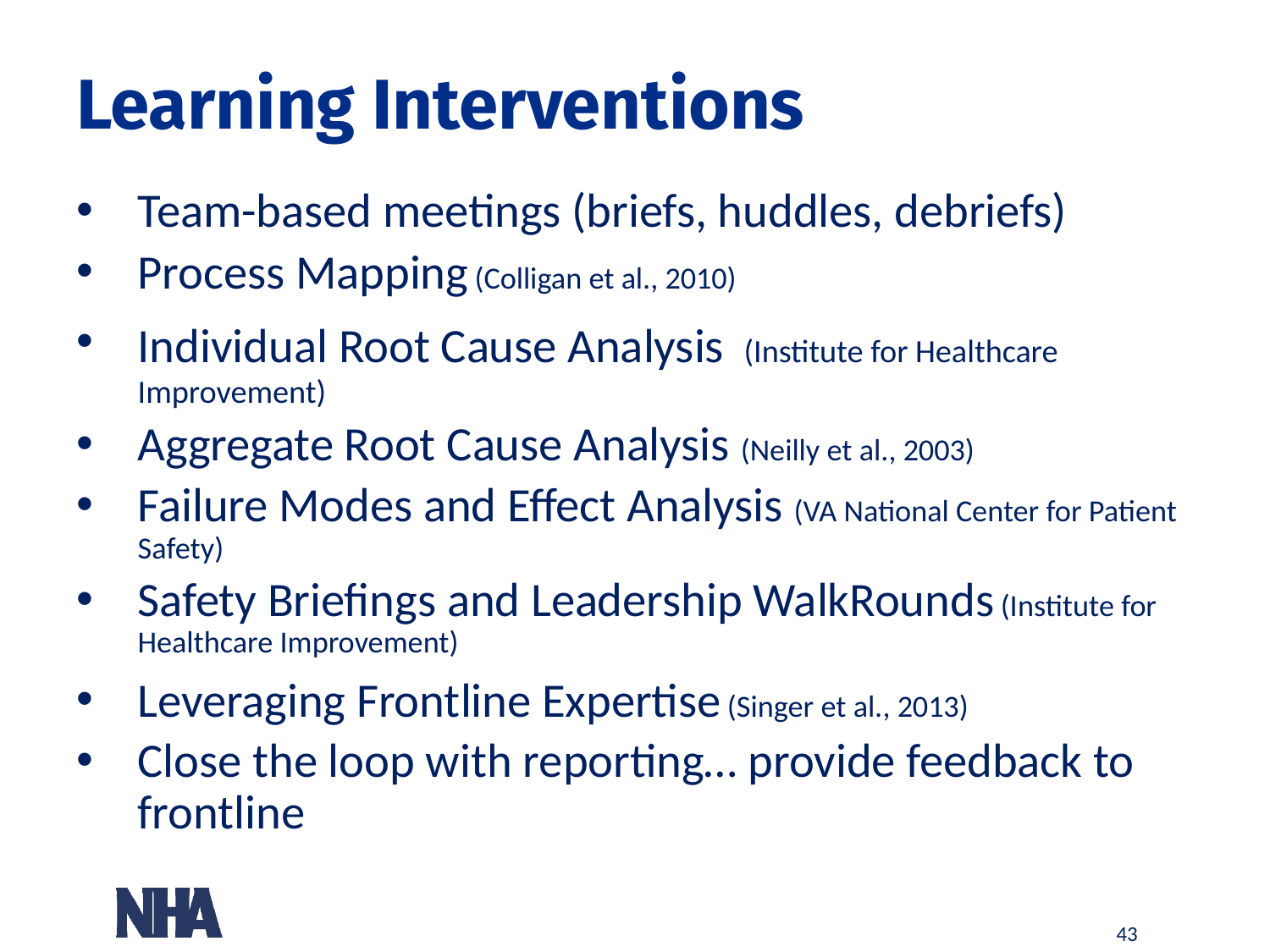

# Learning Interventions
Team-based meetings (briefs, huddles, debriefs)
Process Mapping (Colligan et al., 2010)
Individual Root Cause Analysis  (Institute for Healthcare Improvement)
Aggregate Root Cause Analysis (Neilly et al., 2003)
Failure Modes and Effect Analysis (VA National Center for Patient Safety)
Safety Briefings and Leadership WalkRounds (Institute for Healthcare Improvement)
Leveraging Frontline Expertise (Singer et al., 2013)
Close the loop with reporting… provide feedback to frontline